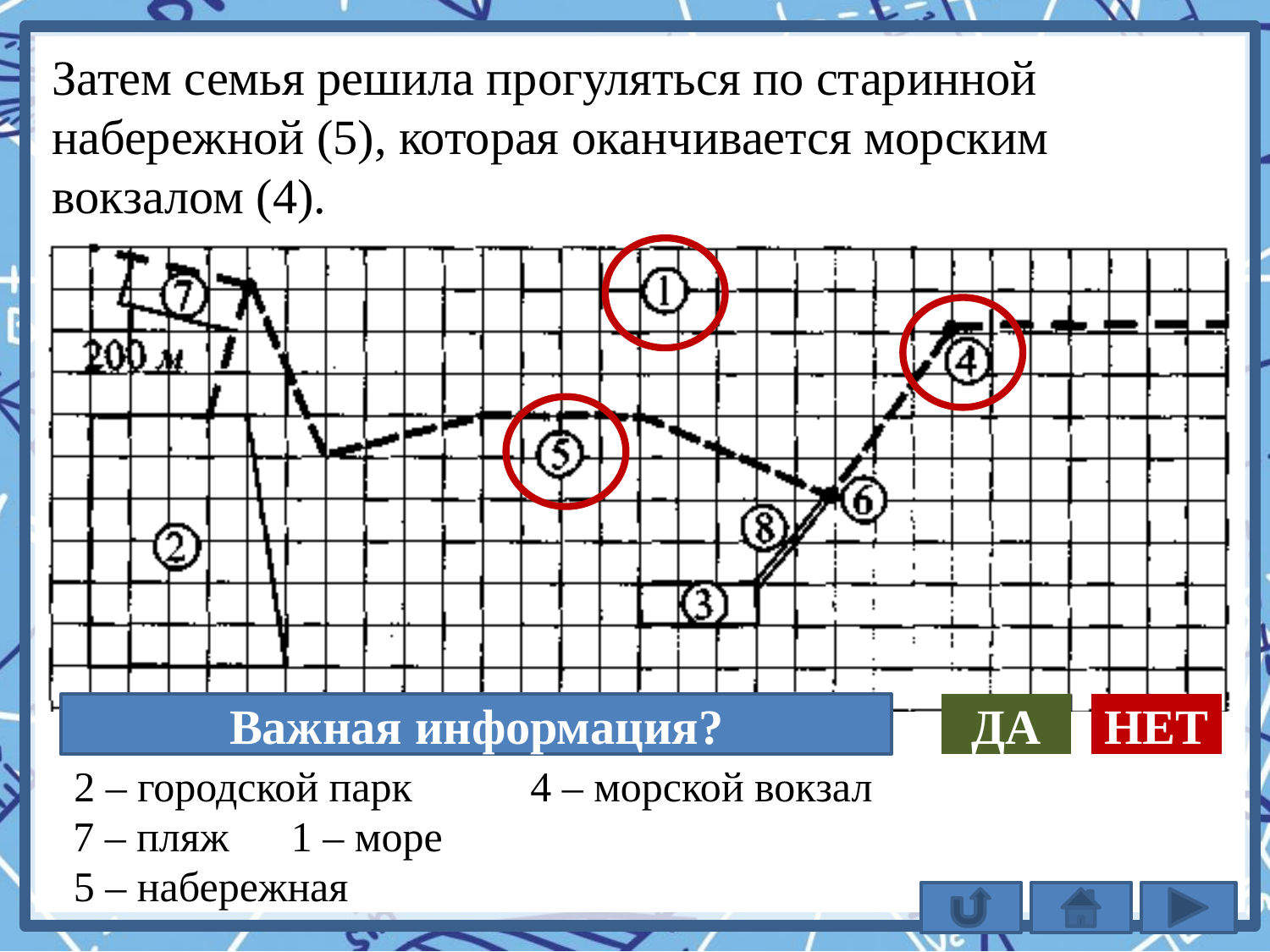

Затем семья решила прогуляться по старинной
набережной (5), которая оканчивается морским
вокзалом (4).

Важная информация?
ДА
НЕТ
2 – городской парк
4 – морской вокзал
7 – пляж
1 – море
5 – набережная